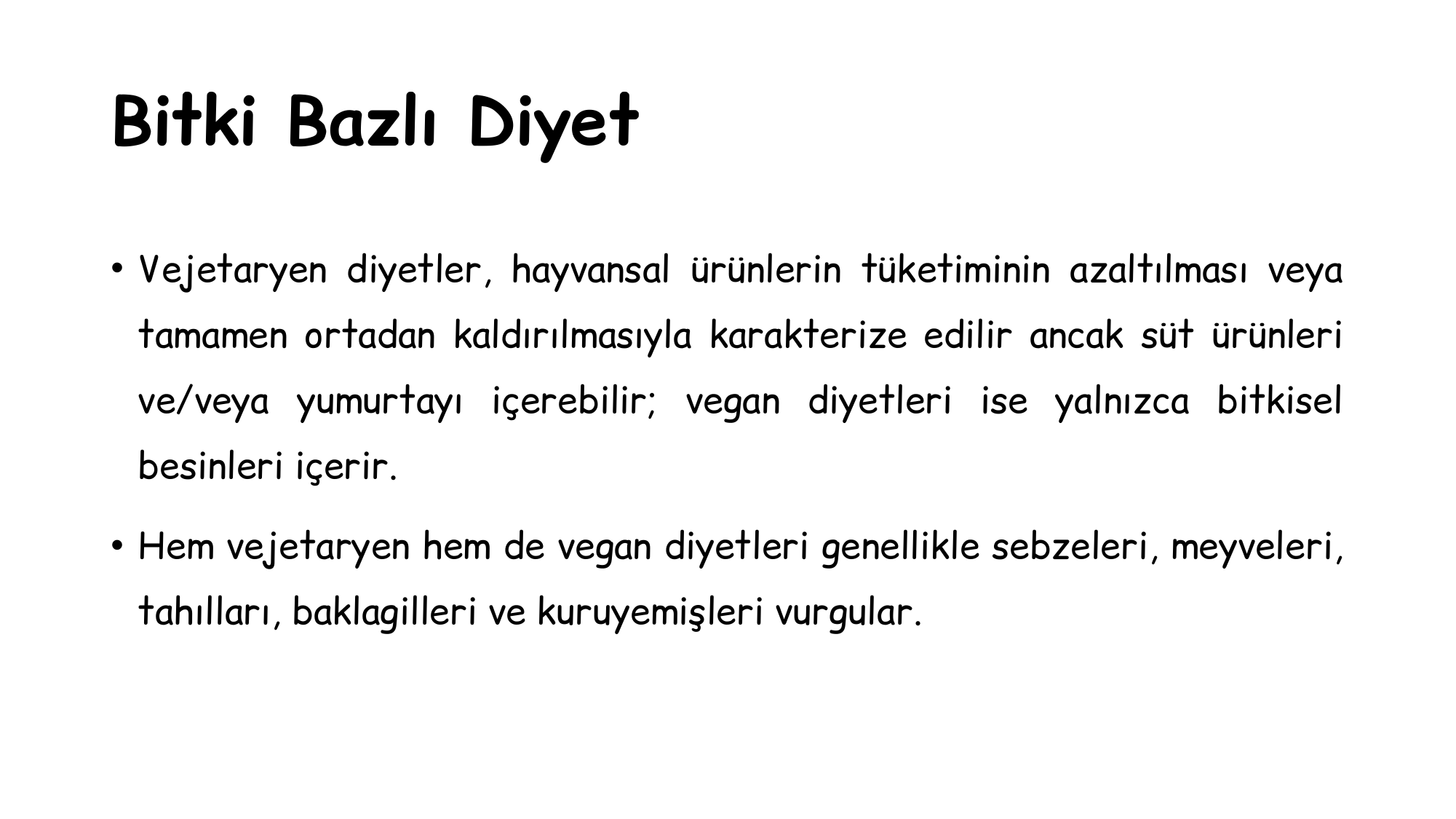

# Bitki Bazlı Diyet
Vejetaryen diyetler, hayvansal ürünlerin tüketiminin azaltılması veya tamamen ortadan kaldırılmasıyla karakterize edilir ancak süt ürünleri ve/veya yumurtayı içerebilir; vegan diyetleri ise yalnızca bitkisel besinleri içerir.
Hem vejetaryen hem de vegan diyetleri genellikle sebzeleri, meyveleri, tahılları, baklagilleri ve kuruyemişleri vurgular.